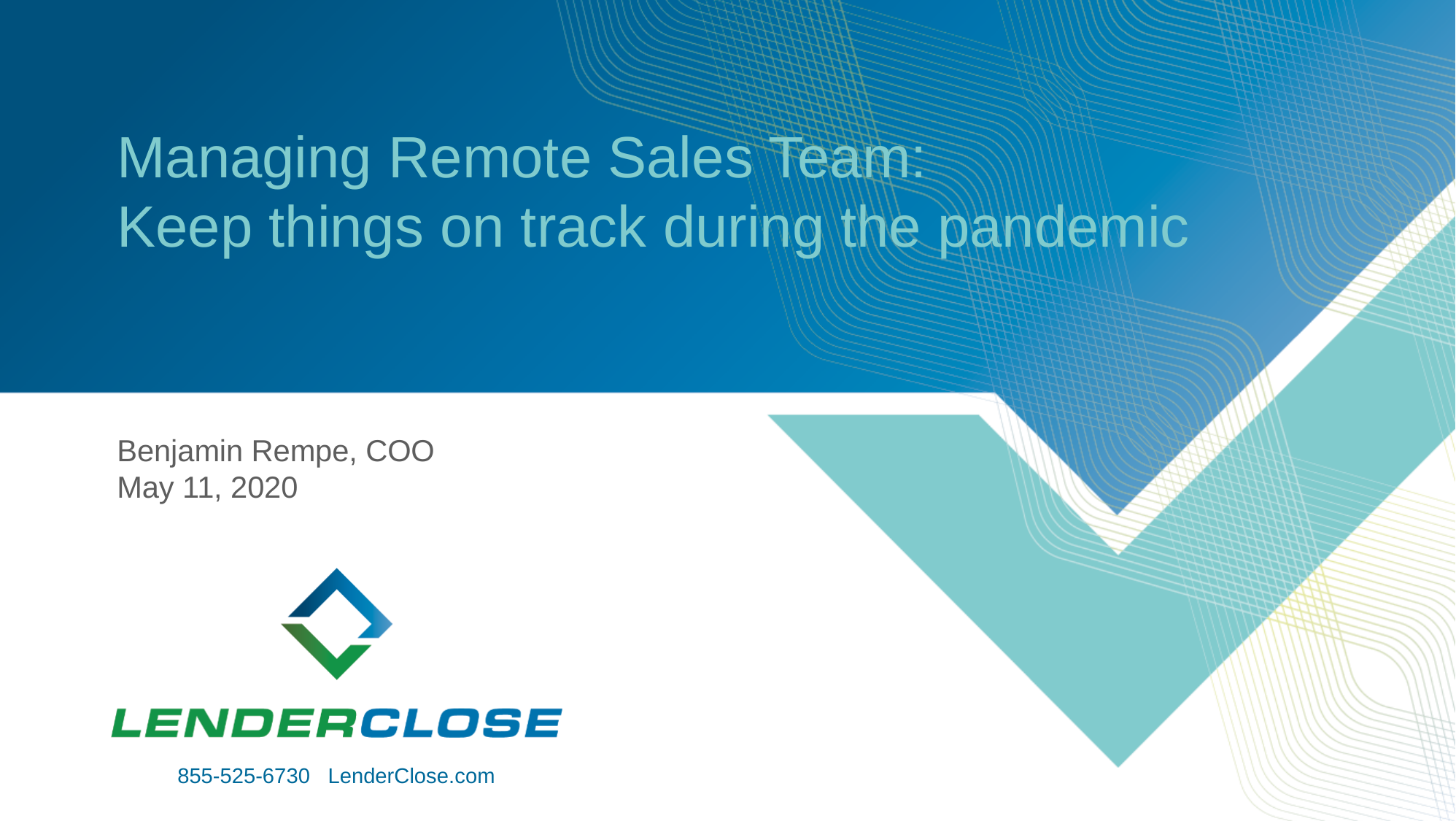

# Managing Remote Sales Team: Keep things on track during the pandemic
Benjamin Rempe, COO
May 11, 2020